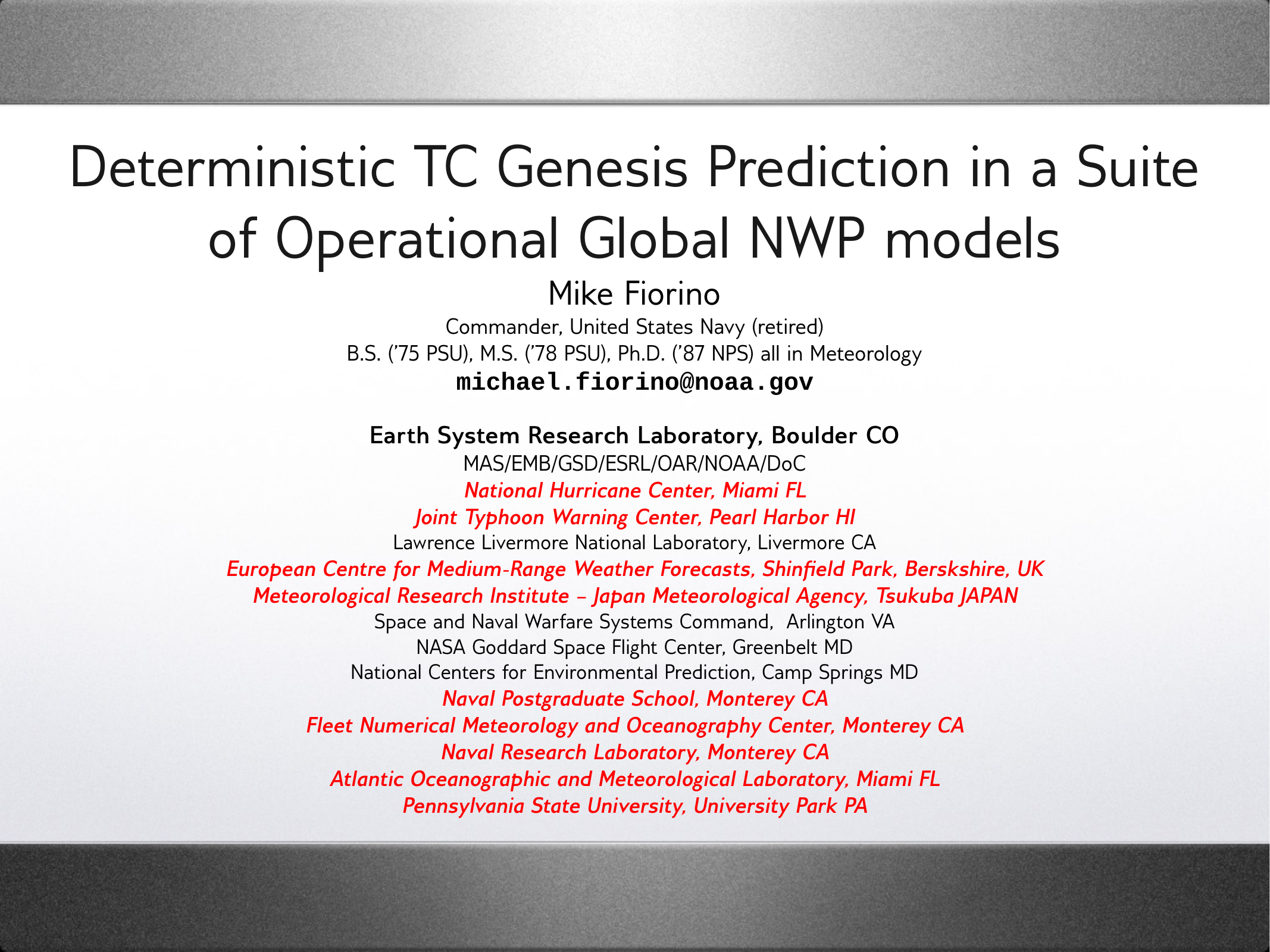

# Deterministic TC Genesis Prediction in a Suite of Operational Global NWP models Mike Fiorino Commander, United States Navy (retired) B.S. (’75 PSU), M.S. (’78 PSU), Ph.D. (’87 NPS) all in Meteorology michael.fiorino@noaa.gov Earth System Research Laboratory, Boulder CO MAS/EMB/GSD/ESRL/OAR/NOAA/DoC National Hurricane Center, Miami FL Joint Typhoon Warning Center, Pearl Harbor HI Lawrence Livermore National Laboratory, Livermore CA European Centre for Medium-Range Weather Forecasts, Shinfield Park, Berskshire, UK Meteorological Research Institute – Japan Meteorological Agency, Tsukuba JAPAN Space and Naval Warfare Systems Command,  Arlington VA NASA Goddard Space Flight Center, Greenbelt MD National Centers for Environmental Prediction, Camp Springs MD Naval Postgraduate School, Monterey CA Fleet Numerical Meteorology and Oceanography Center, Monterey CA Naval Research Laboratory, Monterey CA Atlantic Oceanographic and Meteorological Laboratory, Miami FL Pennsylvania State University, University Park PA